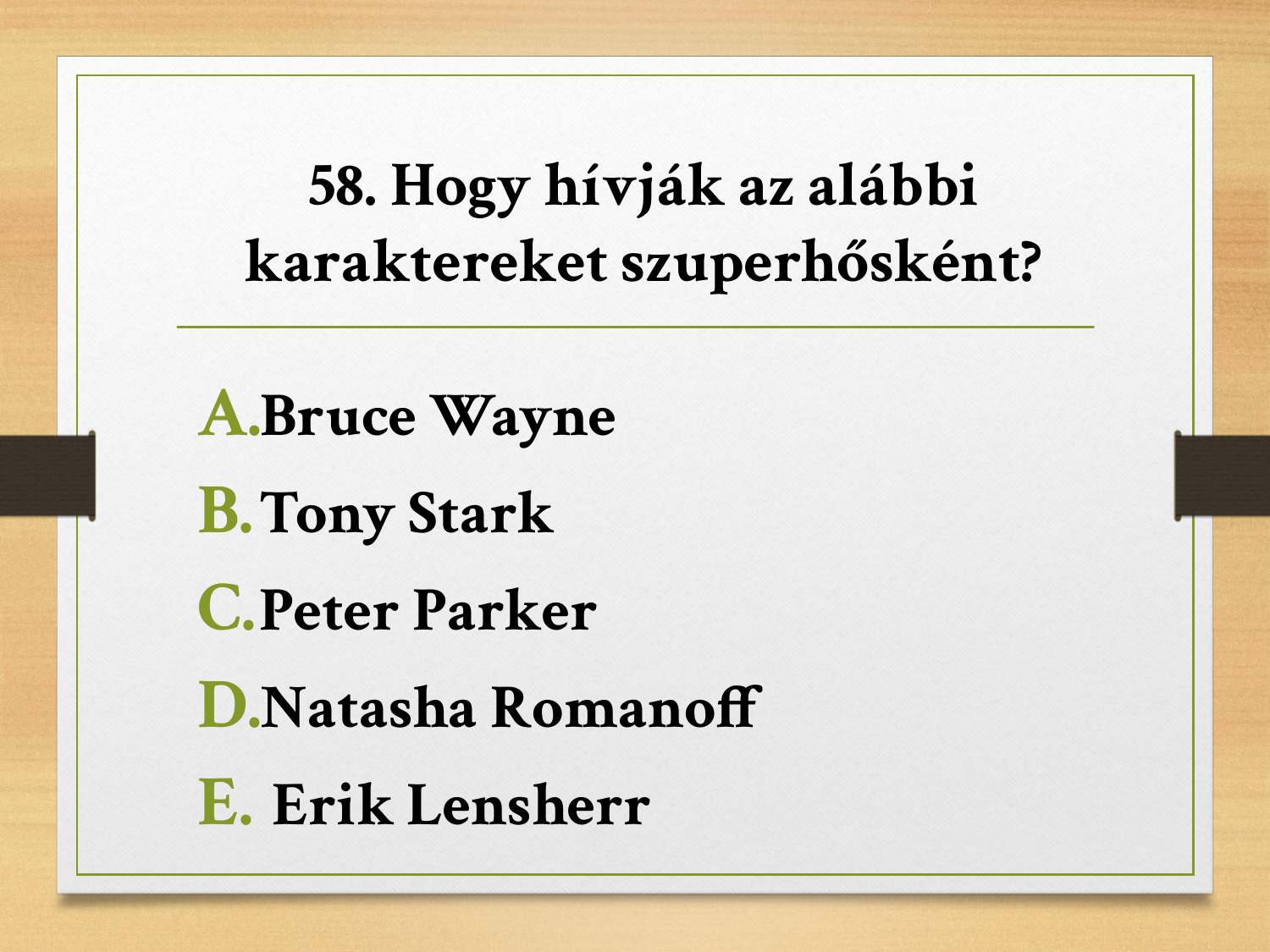

# 58. Hogy hívják az alábbi karaktereket szuperhősként?
Bruce Wayne
Tony Stark
Peter Parker
Natasha Romanoff
 Erik Lensherr